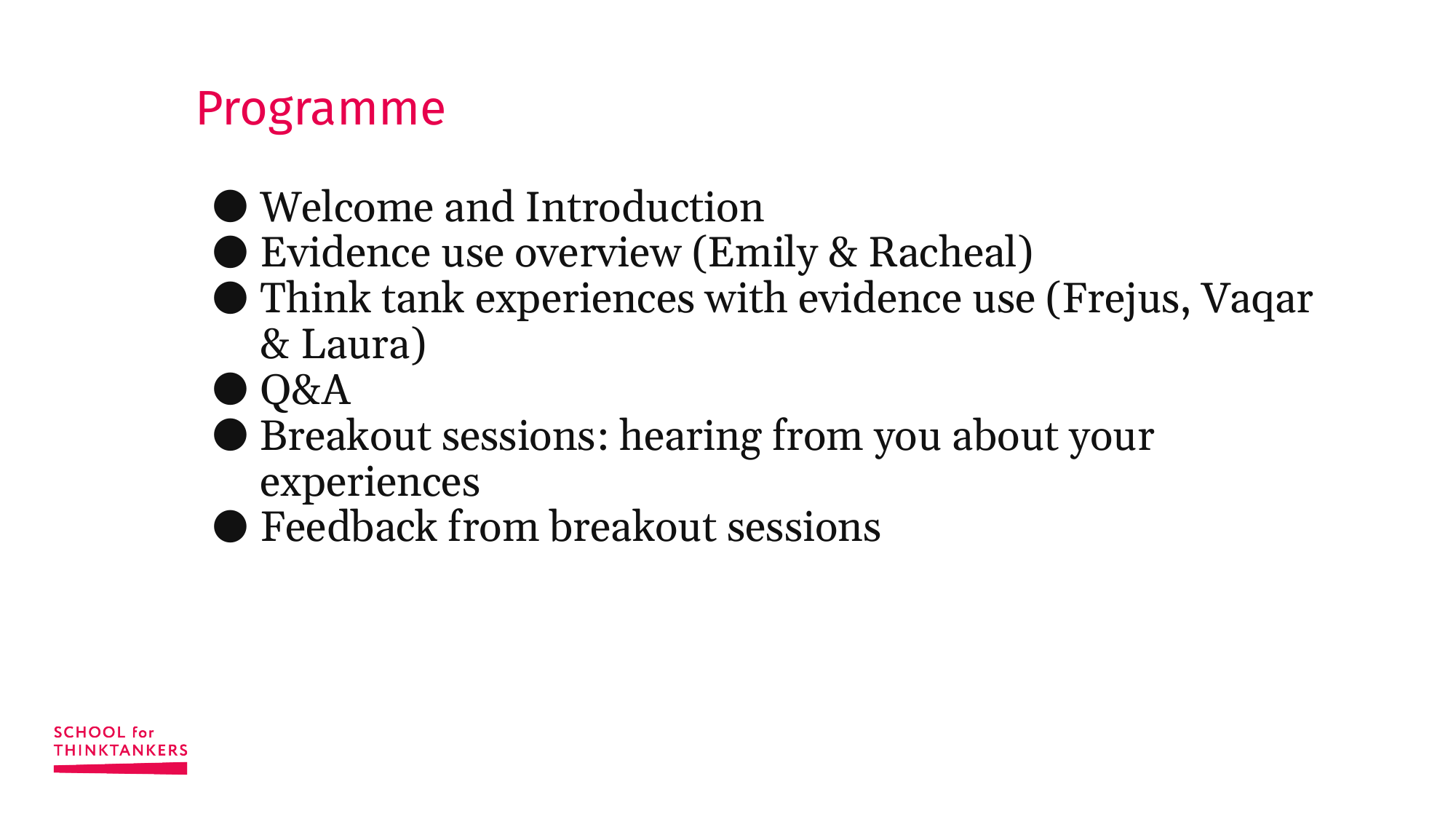

# Programme

Welcome and Introduction
Evidence use overview (Emily & Racheal)
Think tank experiences with evidence use (Frejus, Vaqar & Laura)
Q&A
Breakout sessions: hearing from you about your experiences
Feedback from breakout sessions